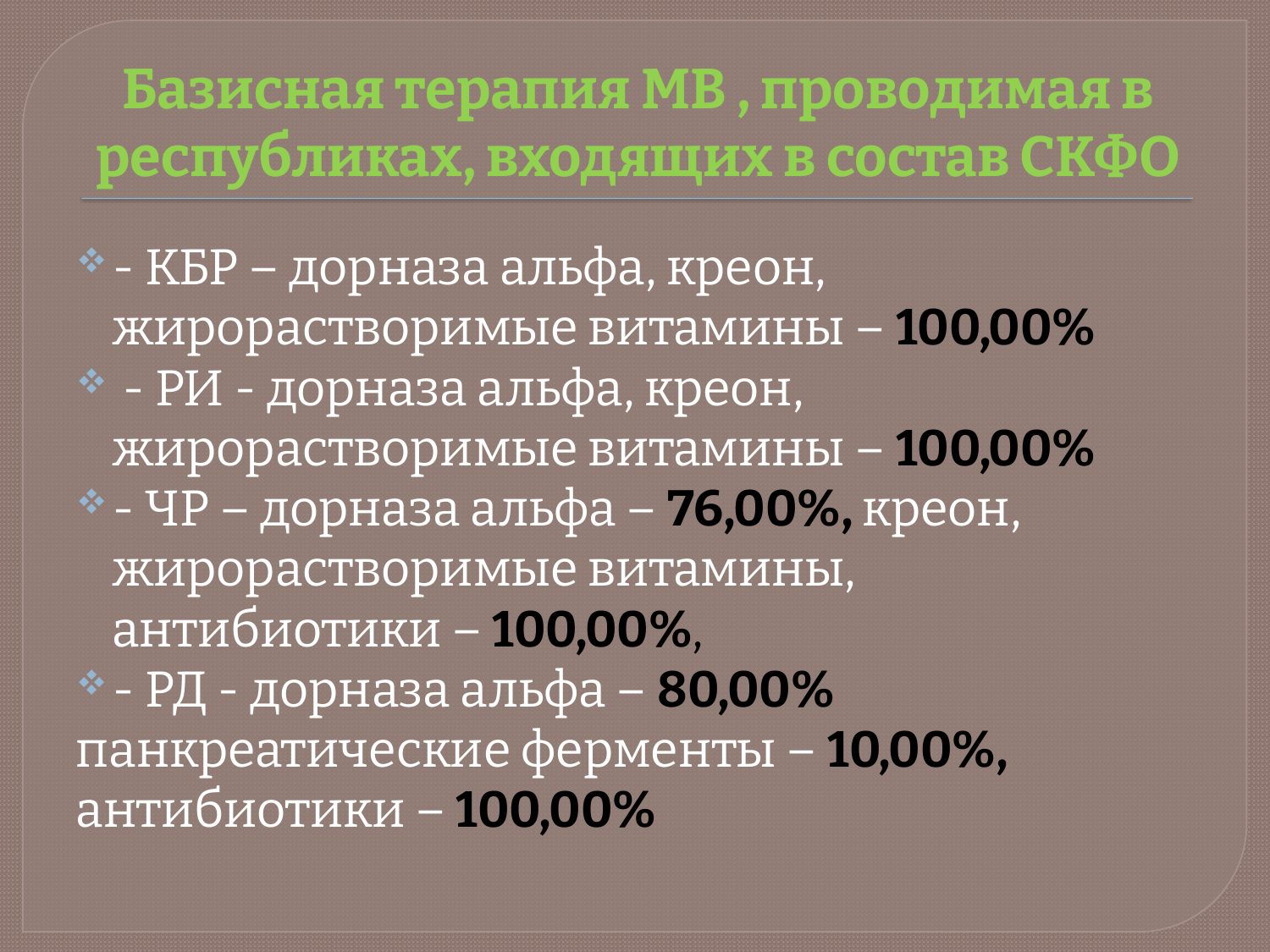

# Базисная терапия МВ , проводимая в республиках, входящих в состав СКФО
- КБР – дорназа альфа, креон, жирорастворимые витамины – 100,00%
 - РИ - дорназа альфа, креон, жирорастворимые витамины – 100,00%
- ЧР – дорназа альфа – 76,00%, креон, жирорастворимые витамины, антибиотики – 100,00%,
- РД - дорназа альфа – 80,00%
панкреатические ферменты – 10,00%, антибиотики – 100,00%